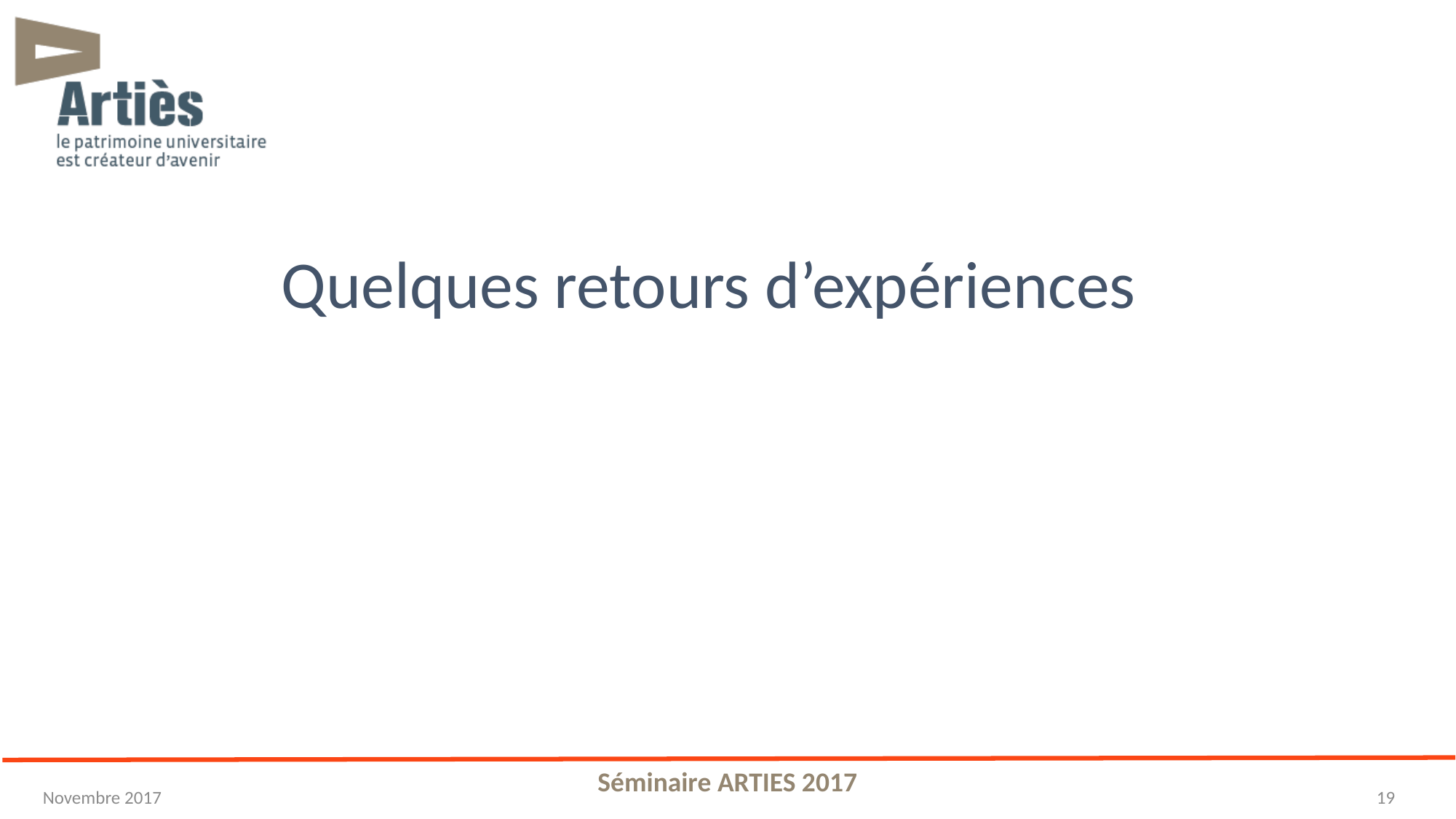

# Quelques retours d’expériences

Séminaire ARTIES 2017
19
Novembre 2017